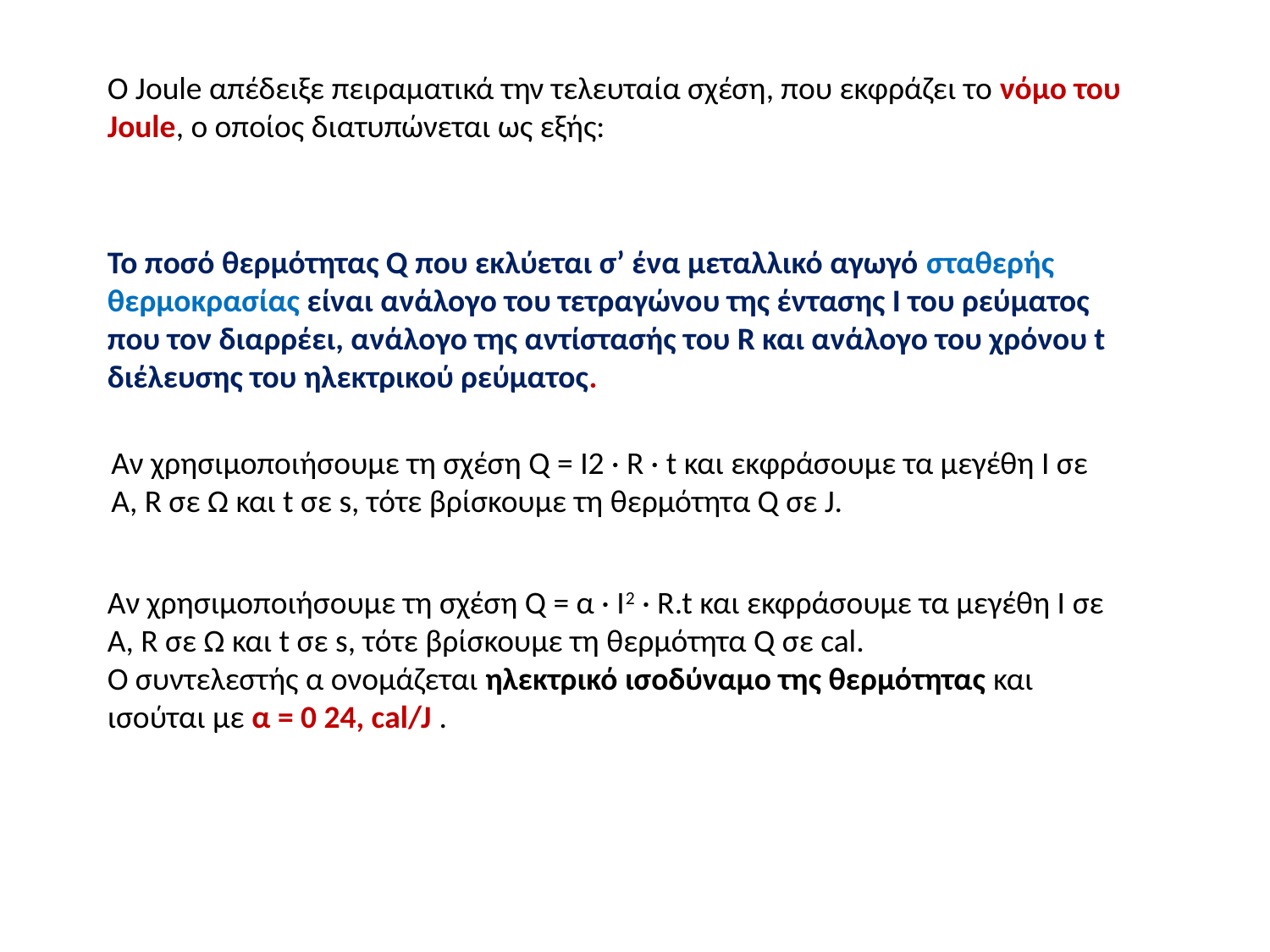

Ο Joule απέδειξε πειραματικά την τελευταία σχέση, που εκφράζει το νόμο του Joule, ο οποίος διατυπώνεται ως εξής:
Το ποσό θερμότητας Q που εκλύεται σ’ ένα μεταλλικό αγωγό σταθερής θερμοκρασίας είναι ανάλογο του τετραγώνου της έντασης I του ρεύματος
που τον διαρρέει, ανάλογο της αντίστασής του R και ανάλογο του χρόνου t διέλευσης του ηλεκτρικού ρεύματος.
Αν χρησιμοποιήσουμε τη σχέση Q = I2 · R · t και εκφράσουμε τα μεγέθη Ι σε A, R σε Ω και t σε s, τότε βρίσκουμε τη θερμότητα Q σε J.
Αν χρησιμοποιήσουμε τη σχέση Q = α · I2 · R.t και εκφράσουμε τα μεγέθη I σε A, R σε Ω και t σε s, τότε βρίσκουμε τη θερμότητα Q σε cal.
Ο συντελεστής α ονομάζεται ηλεκτρικό ισοδύναμο της θερμότητας και ισούται με α = 0 24, cal/J .